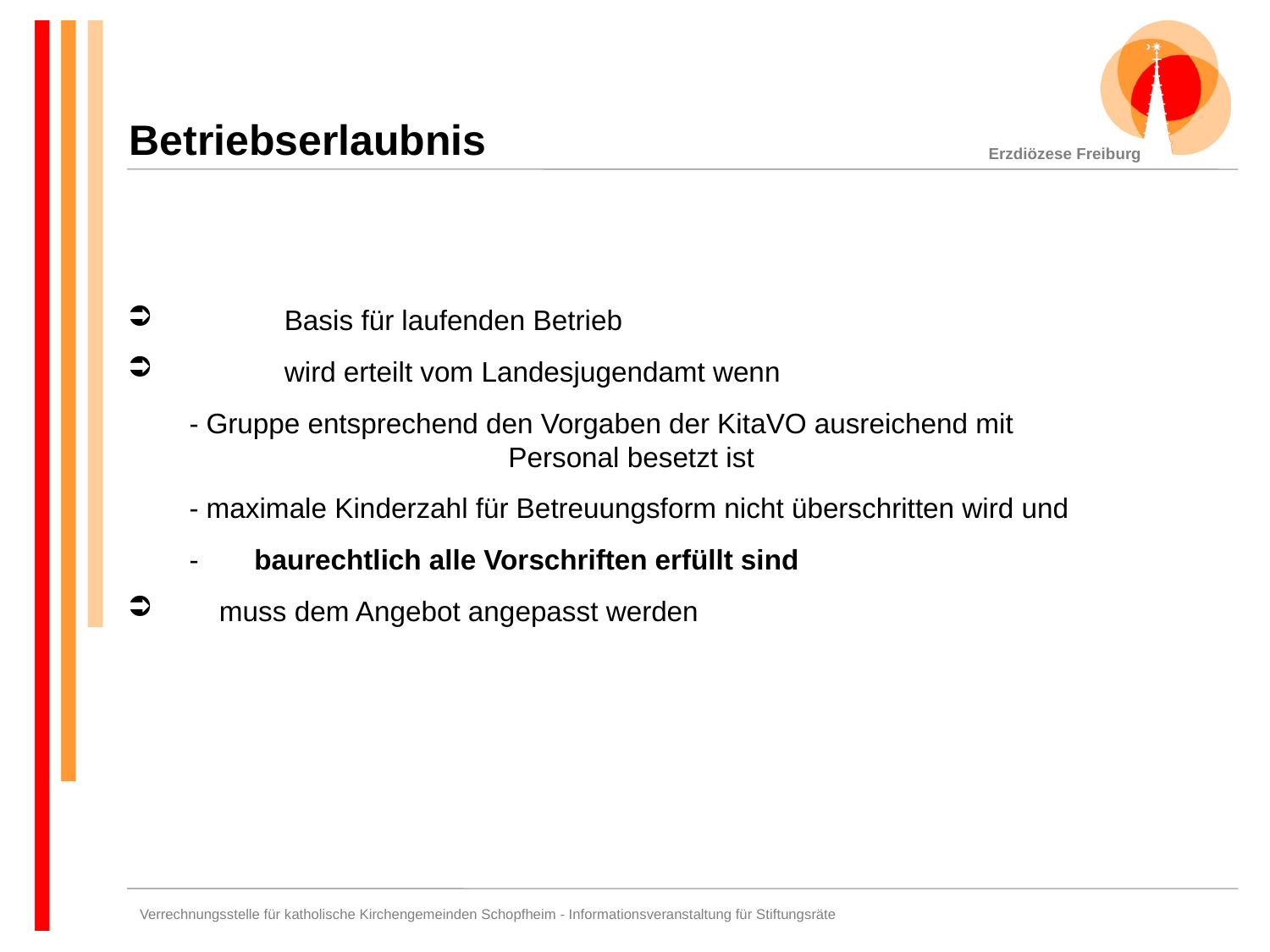

Betriebserlaubnis

 	Basis für laufenden Betrieb
 	wird erteilt vom Landesjugendamt wenn
	- Gruppe entsprechend den Vorgaben der KitaVO ausreichend mit  	   	 		Personal besetzt ist
	- maximale Kinderzahl für Betreuungsform nicht überschritten wird und
	-	baurechtlich alle Vorschriften erfüllt sind
 	muss dem Angebot angepasst werden

Verrechnungsstelle für katholische Kirchengemeinden Schopfheim - Informationsveranstaltung für Stiftungsräte